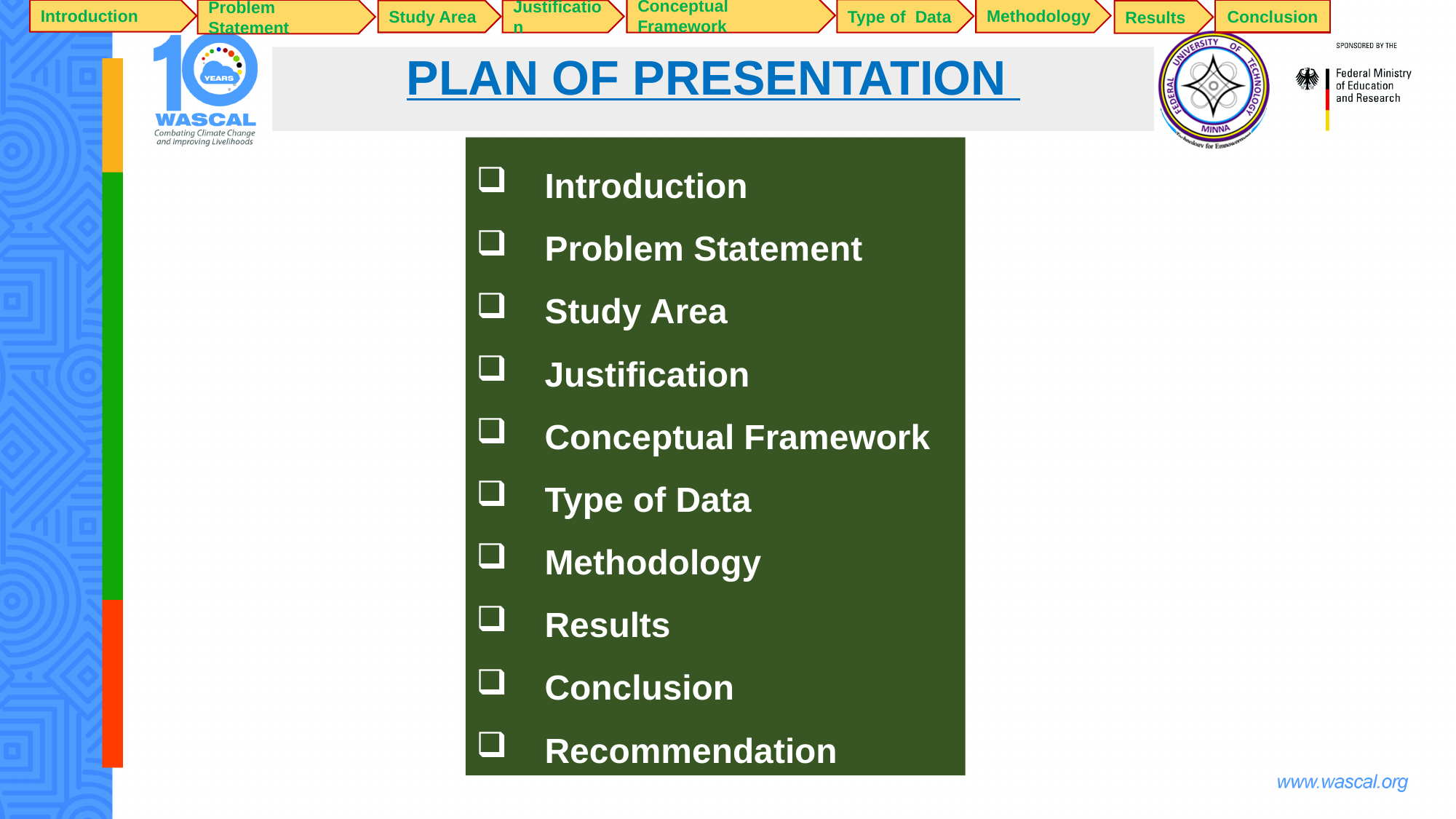

Conceptual Framework
Methodology
Type of  Data
Introduction
Problem Statement

Conclusion

Justification
Study Area
Results
# PLAN OF PRESENTATION
Introduction
Problem Statement
Study Area
Justification
Conceptual Framework
Type of Data
Methodology
Results
Conclusion
Recommendation